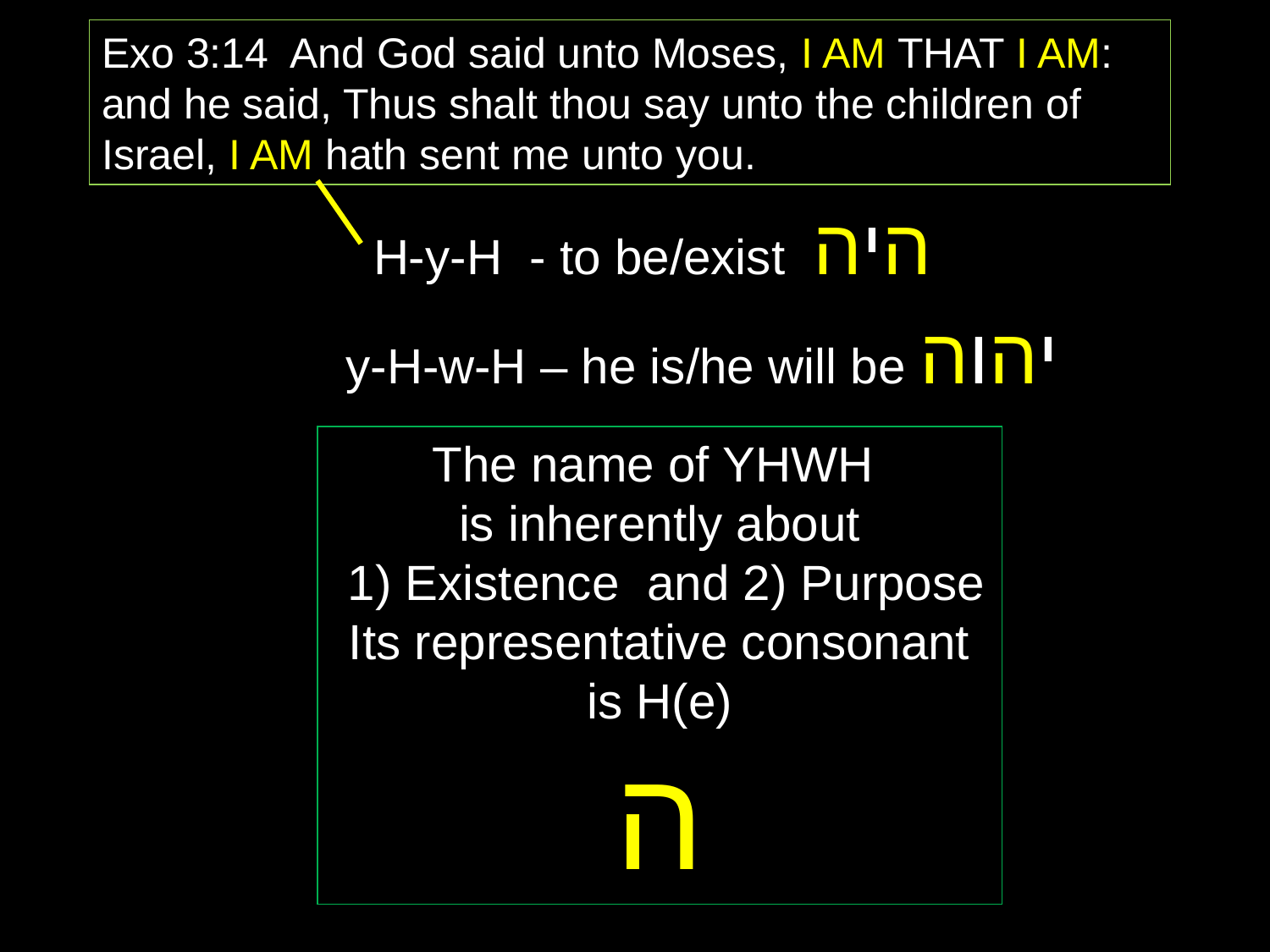

Exo 3:14  And God said unto Moses, I AM THAT I AM: and he said, Thus shalt thou say unto the children of Israel, I AM hath sent me unto you.
H-y-H  - to be/exist  היה
y-H-w-H – he is/he will be יהוה
The name of YHWH
is inherently about
 1) Existence  and 2) Purpose
Its representative consonant is H(e)
ה